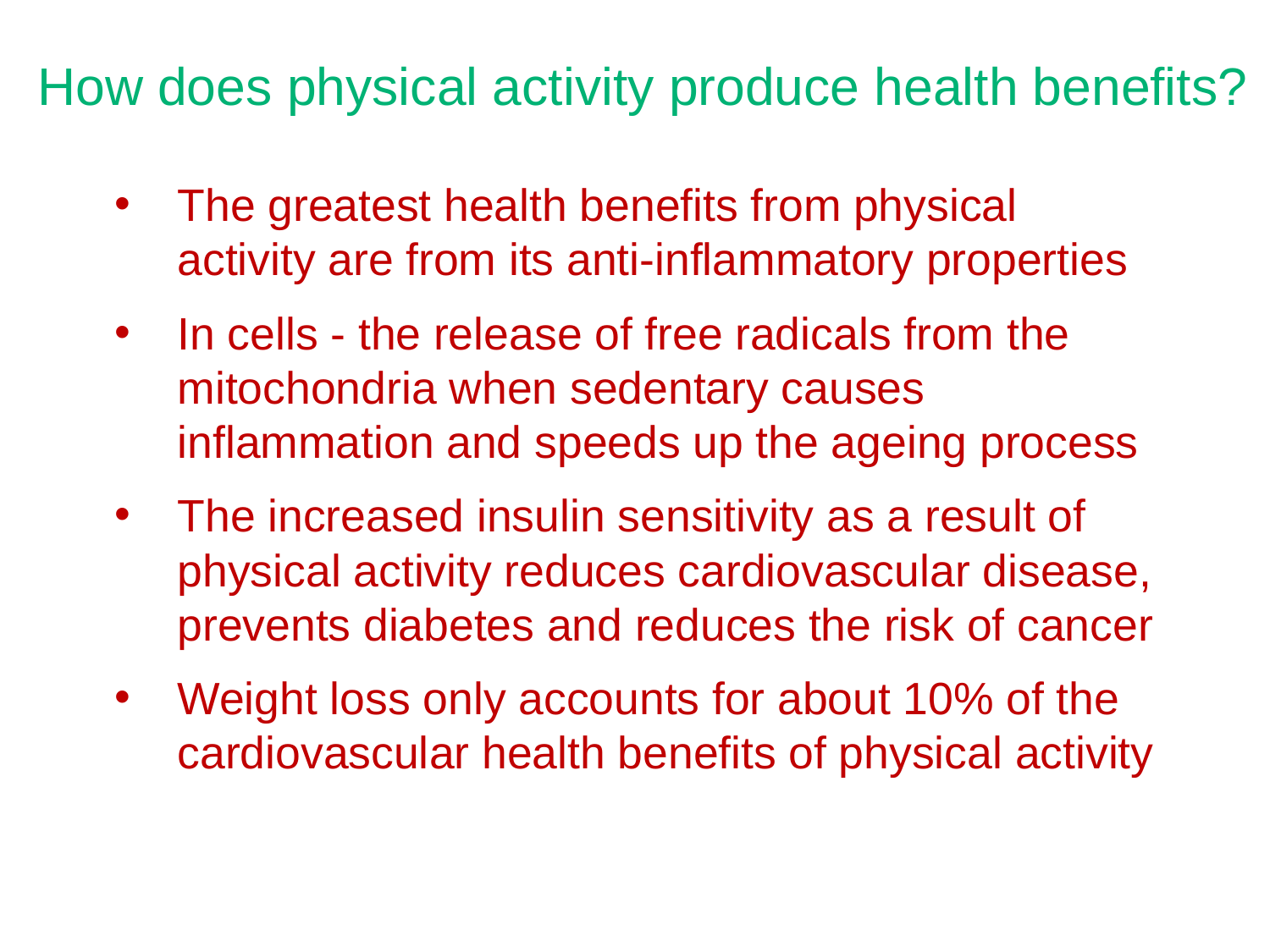

How does physical activity produce health benefits?
#
The greatest health benefits from physical activity are from its anti-inflammatory properties
In cells - the release of free radicals from the mitochondria when sedentary causes inflammation and speeds up the ageing process
The increased insulin sensitivity as a result of physical activity reduces cardiovascular disease, prevents diabetes and reduces the risk of cancer
Weight loss only accounts for about 10% of the cardiovascular health benefits of physical activity